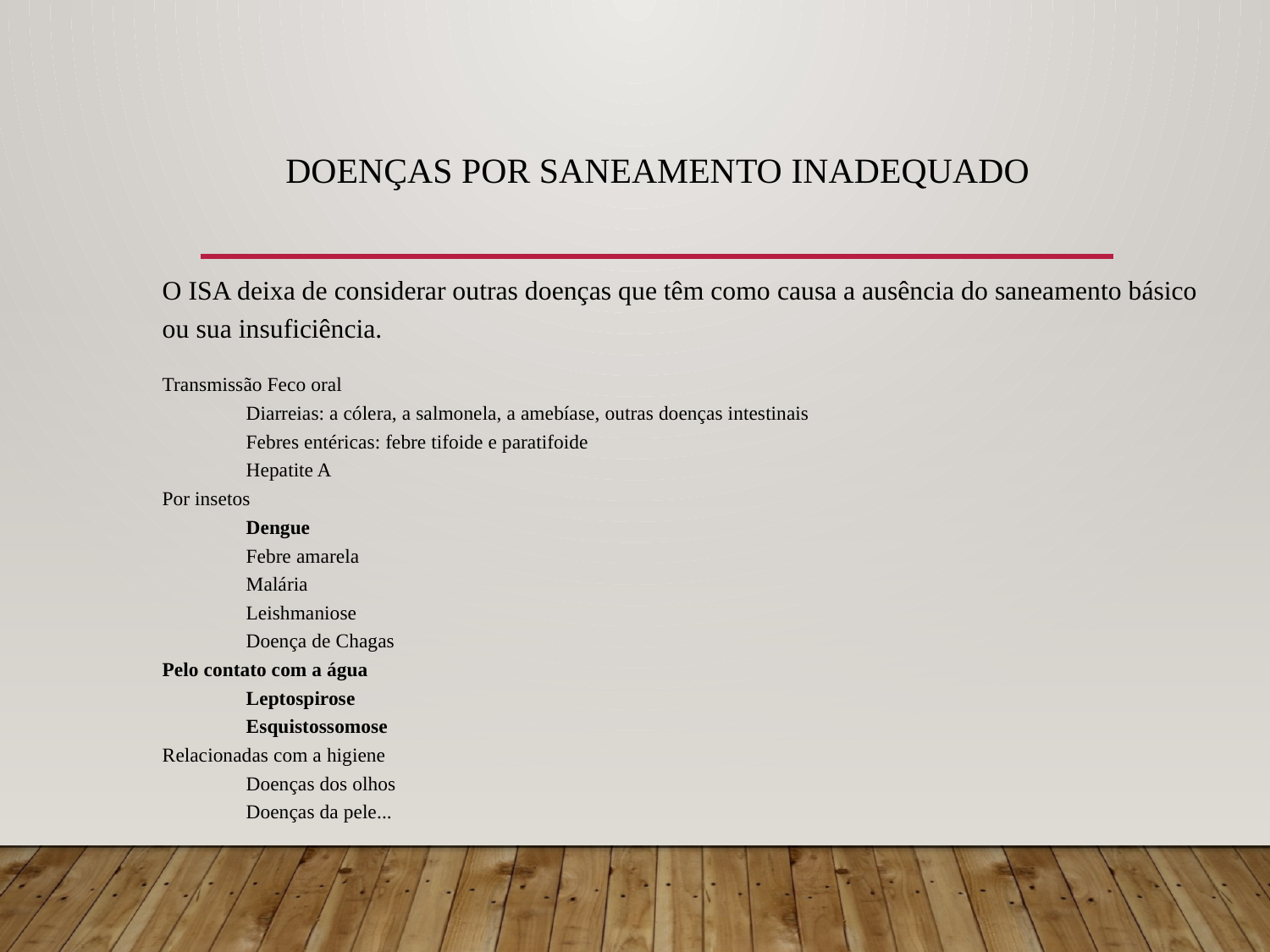

# Doenças por saneamento inadequado
O ISA deixa de considerar outras doenças que têm como causa a ausência do saneamento básico ou sua insuficiência.

Transmissão Feco oral
	Diarreias: a cólera, a salmonela, a amebíase, outras doenças intestinais
	Febres entéricas: febre tifoide e paratifoide
	Hepatite A
Por insetos
	Dengue
	Febre amarela
	Malária
	Leishmaniose
	Doença de Chagas
Pelo contato com a água
	Leptospirose
	Esquistossomose
Relacionadas com a higiene
	Doenças dos olhos
	Doenças da pele...